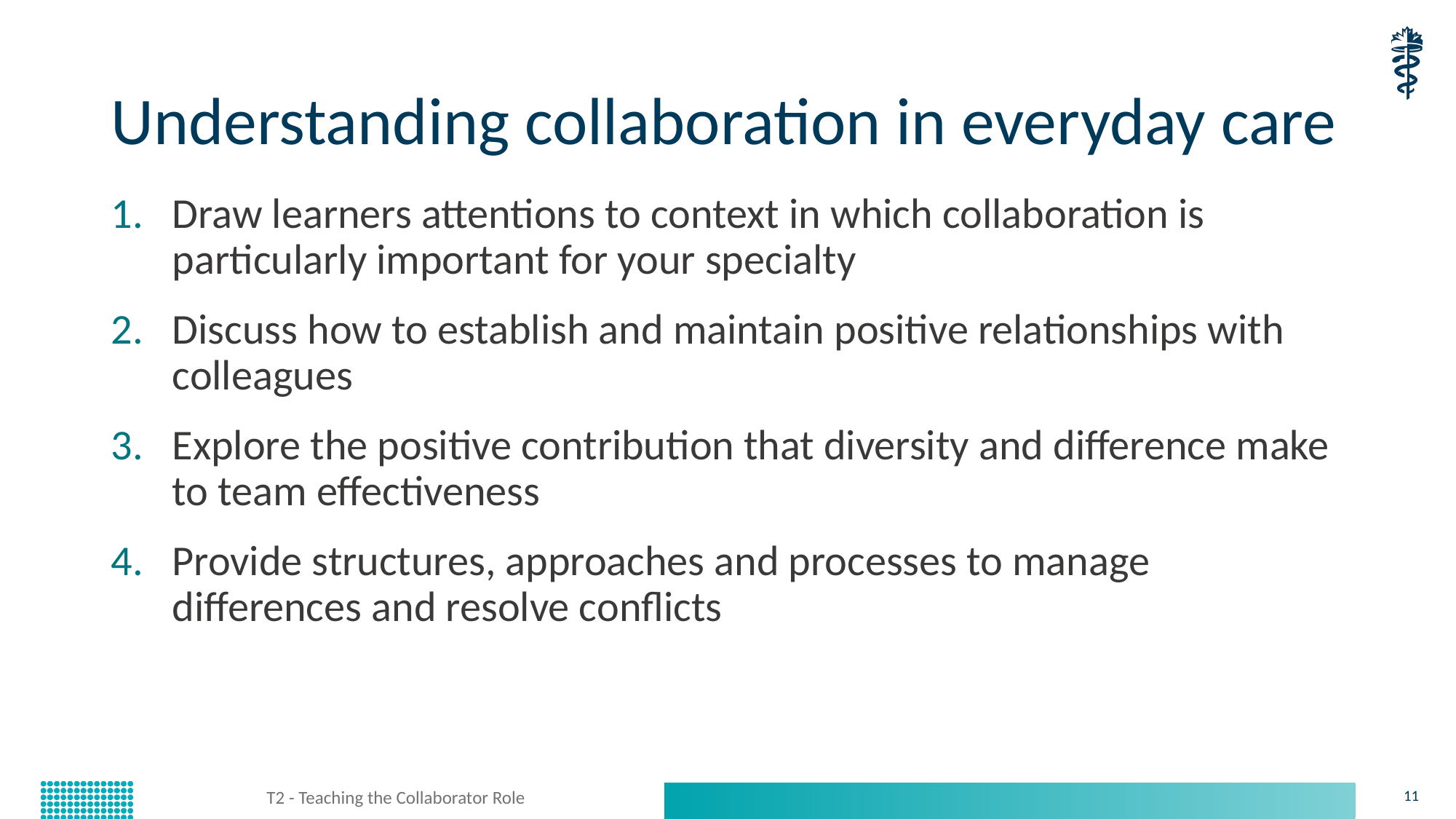

# Understanding collaboration in everyday care
Draw learners attentions to context in which collaboration is particularly important for your specialty
Discuss how to establish and maintain positive relationships with colleagues
Explore the positive contribution that diversity and difference make to team effectiveness
Provide structures, approaches and processes to manage differences and resolve conflicts
T2 - Teaching the Collaborator Role
11